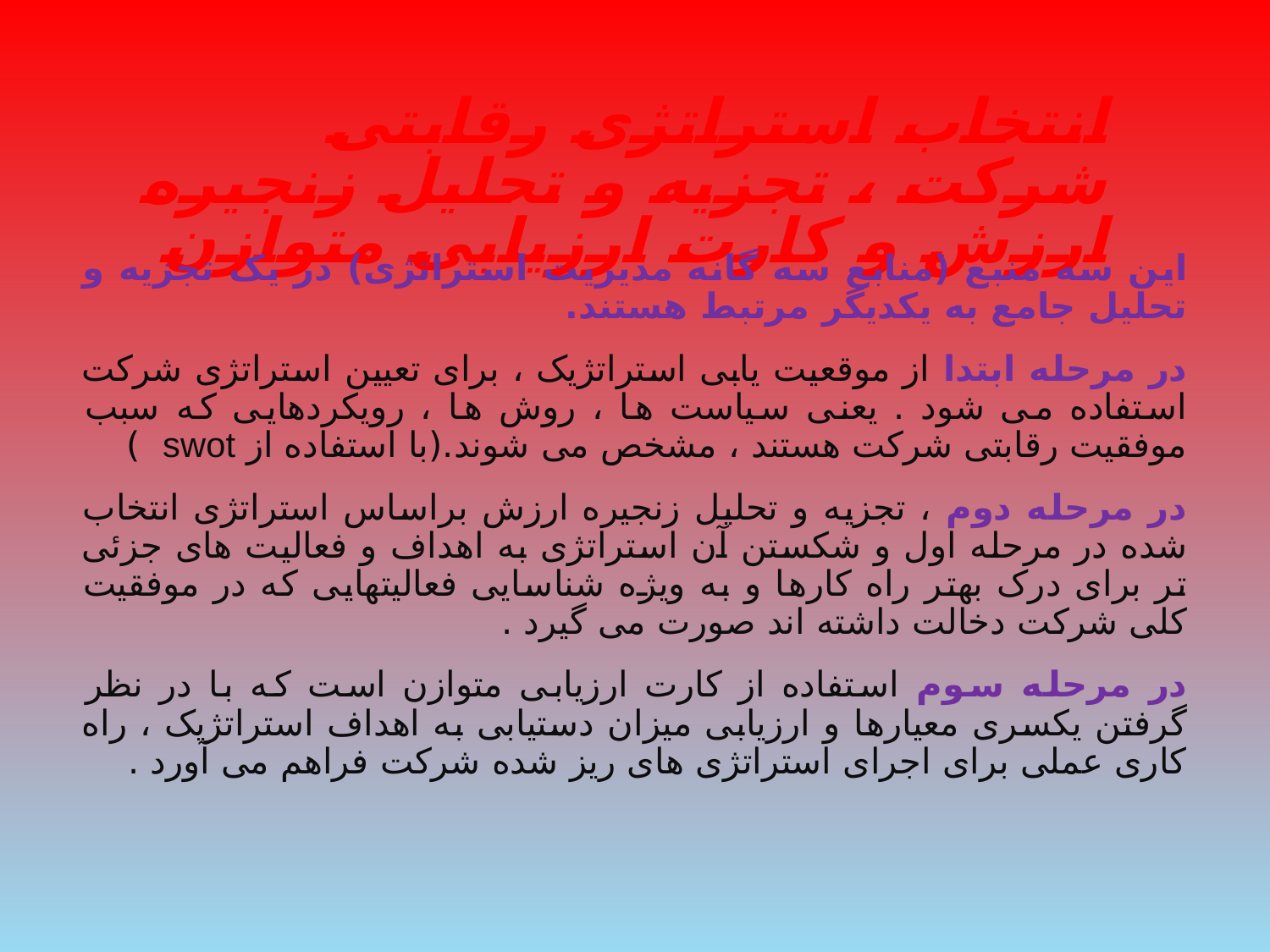

# انتخاب استراتژی رقابتی شرکت ، تجزیه و تحلیل زنجیره ارزش و کارت ارزیابی متوازن
این سه منبع (منابع سه گانه مدیریت استراتژی) در یک تجزیه و تحلیل جامع به یکدیگر مرتبط هستند.
در مرحله ابتدا از موقعیت یابی استراتژیک ، برای تعیین استراتژی شرکت استفاده می شود . یعنی سیاست ها ، روش ها ، رویکردهایی که سبب موفقیت رقابتی شرکت هستند ، مشخص می شوند.(با استفاده از swot  )
در مرحله دوم ، تجزیه و تحلیل زنجیره ارزش براساس استراتژی انتخاب شده در مرحله اول و شکستن آن استراتژی به اهداف و فعالیت های جزئی تر برای درک بهتر راه کارها و به ویژه شناسایی فعالیتهایی که در موفقیت کلی شرکت دخالت داشته اند صورت می گیرد .
در مرحله سوم استفاده از کارت ارزیابی متوازن است که با در نظر گرفتن یکسری معیارها و ارزیابی میزان دستیابی به اهداف استراتژیک ، راه کاری عملی برای اجرای استراتژی های ریز شده شرکت فراهم می آورد .